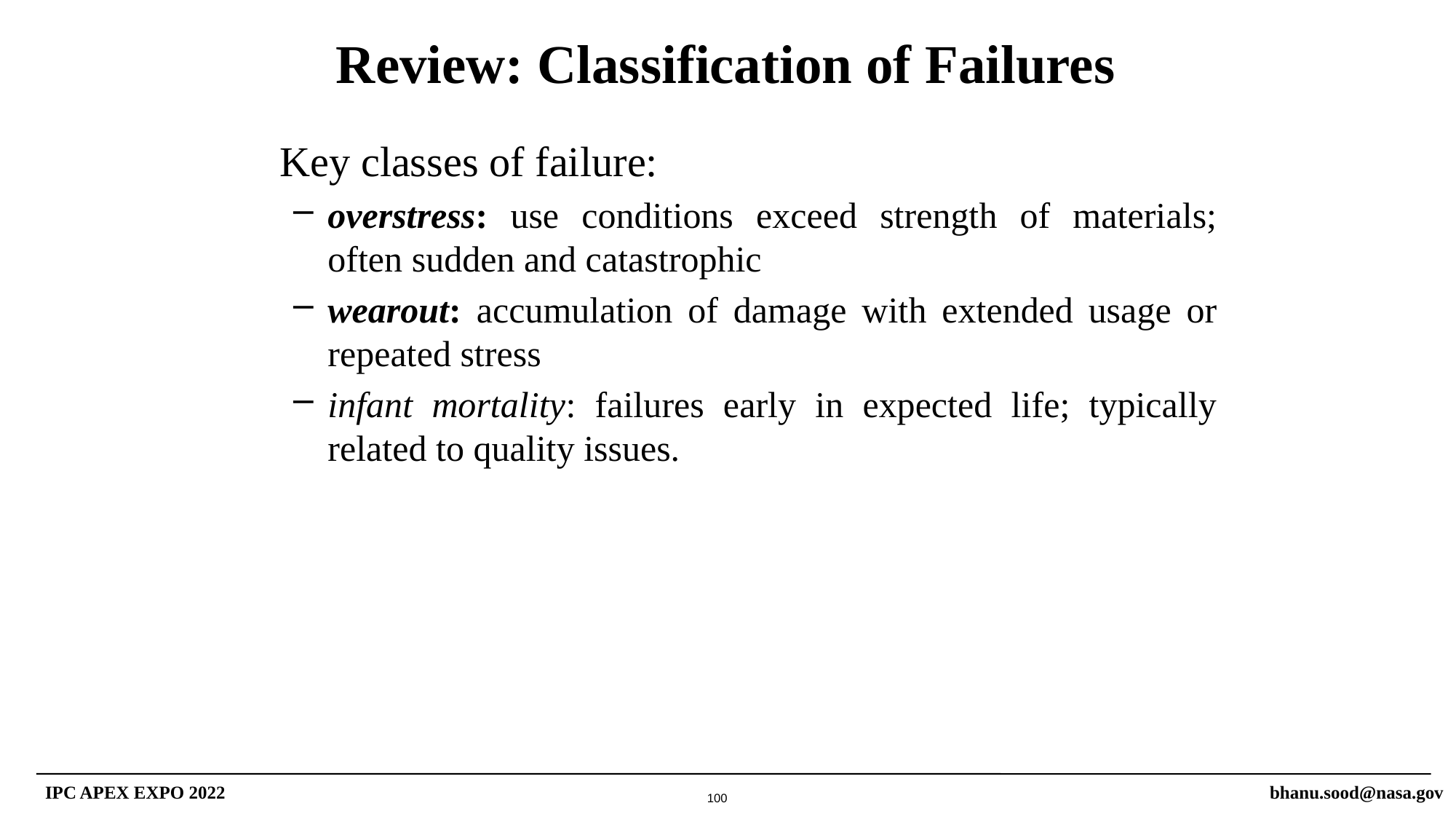

# Review: Classification of Failures
	Key classes of failure:
overstress: use conditions exceed strength of materials; often sudden and catastrophic
wearout: accumulation of damage with extended usage or repeated stress
infant mortality: failures early in expected life; typically related to quality issues.